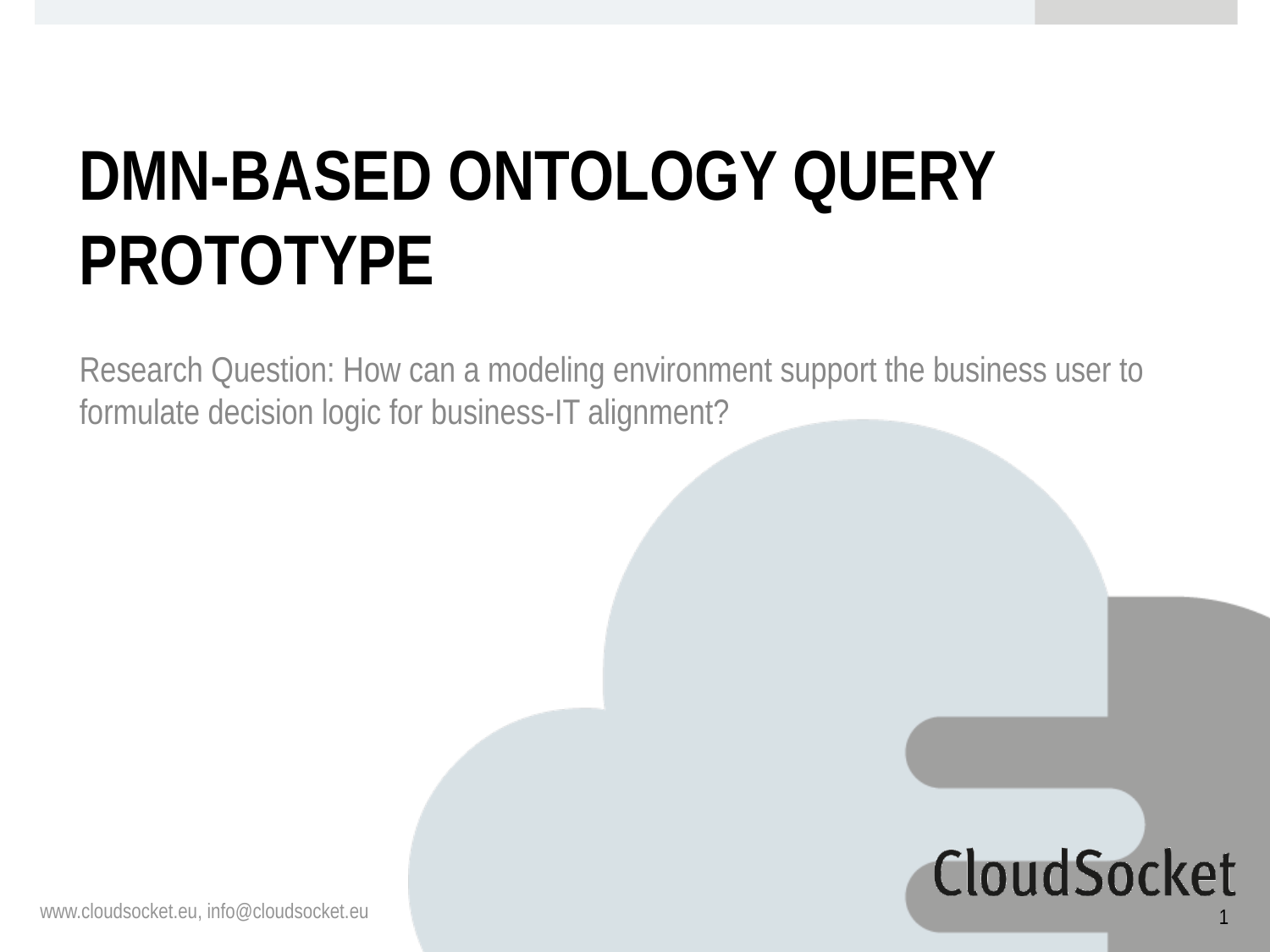

# DMN-based Ontology Query Prototype
Research Question: How can a modeling environment support the business user to formulate decision logic for business-IT alignment?

1